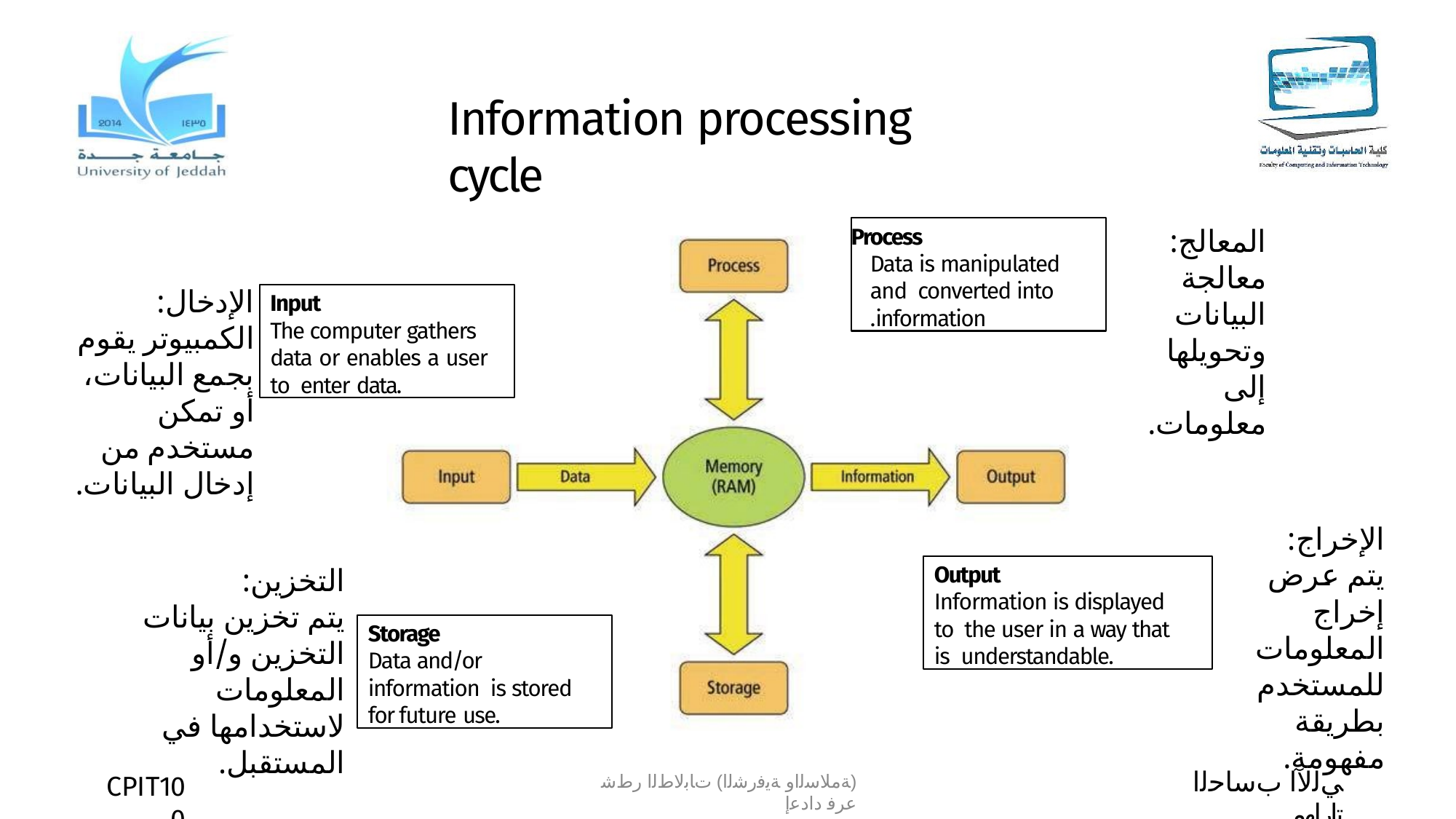

# Information processing cycle
المعالج:
معالجة البيانات وتحويلها إلى معلومات.
Process
Data is manipulated and  converted into  information.

الإدخال:
الكمبيوتر يقوم بجمع البيانات، أو تمكن مستخدم من إدخال البيانات.
Input
The computer gathers  data or enables a user to  enter data.
الإخراج:
يتم عرض إخراج المعلومات للمستخدم بطريقة مفهومة.
التخزين:
يتم تخزين بيانات التخزين و/أو المعلومات لاستخدامها في المستقبل.
Output
Information is displayed to  the user in a way that is  understandable.
Storage
Data and/or information  is stored for future use.
ﻲﻟﻵا بﺳﺎﺣﻟا تارﺎﮭﻣ
CPIT100
(ﺔﻣﻼﺳﻟاو ﺔﯾﻓرﺷﻟا) تﺎﺑﻟﺎطﻟا رطﺷ عرﻓ دادﻋإ